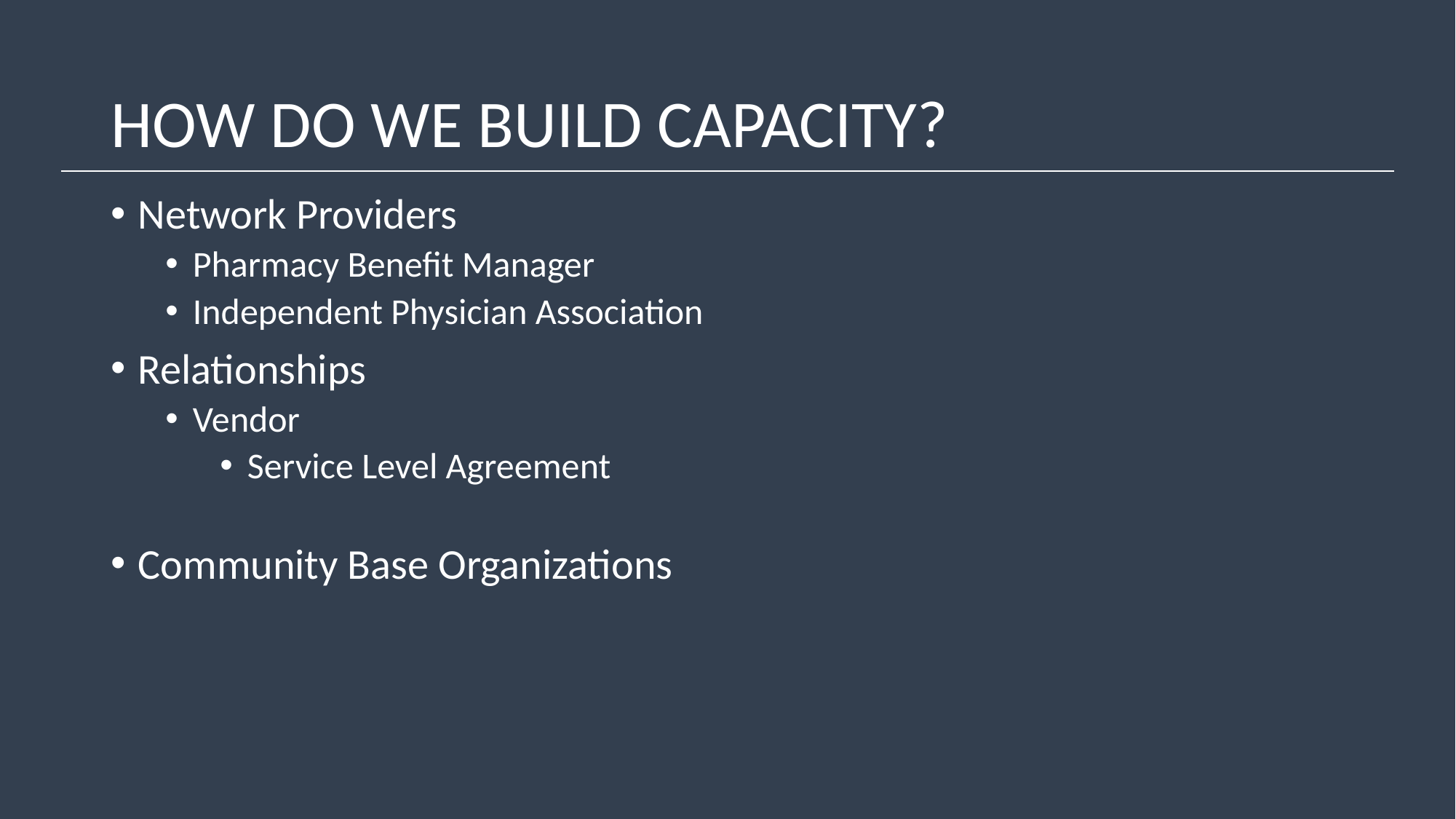

# HOW DO WE BUILD CAPACITY?
Network Providers
Pharmacy Benefit Manager
Independent Physician Association
Relationships
Vendor
Service Level Agreement

Community Base Organizations